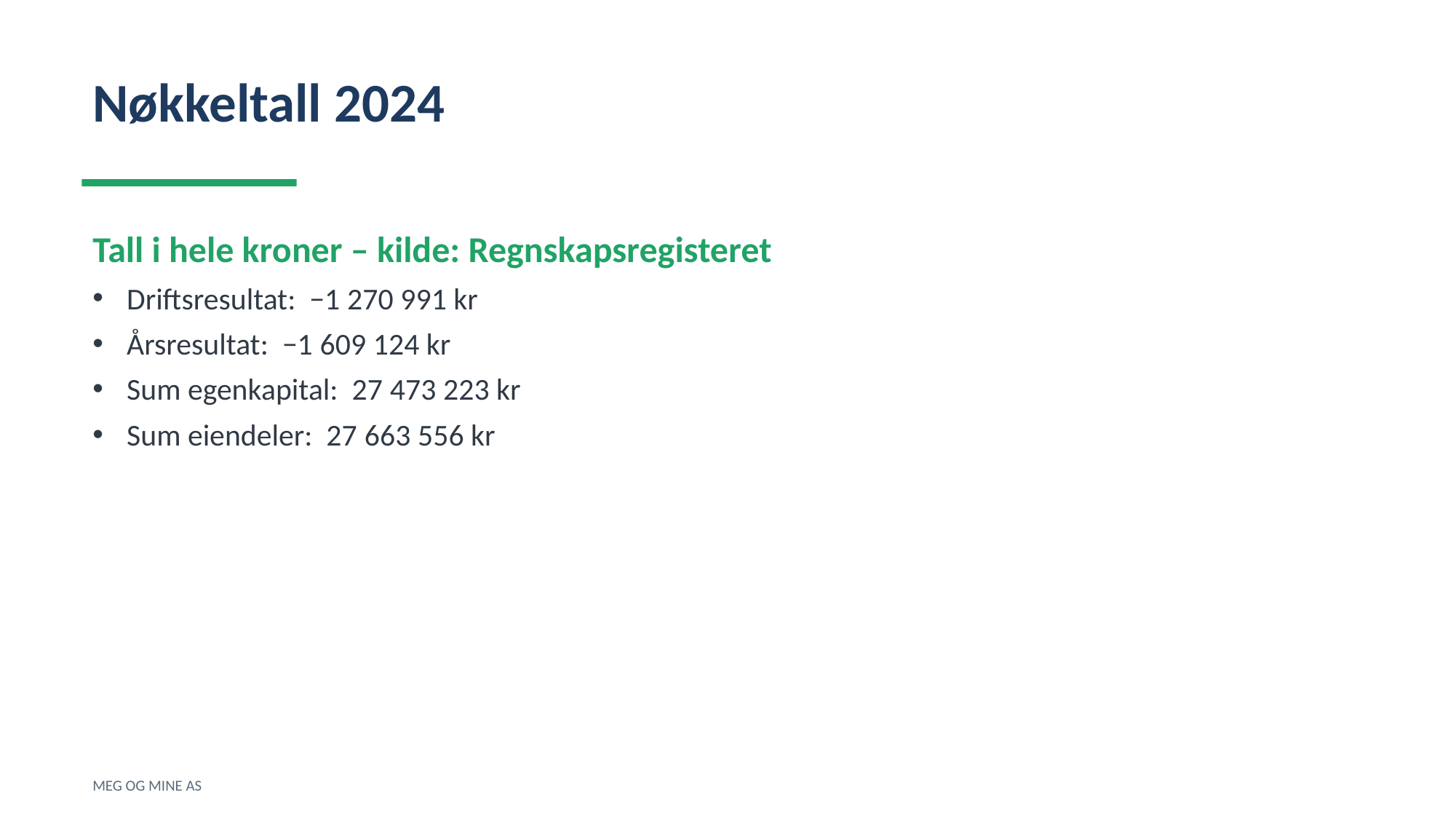

Nøkkeltall 2024

Tall i hele kroner – kilde: Regnskapsregisteret
Driftsresultat:  −1 270 991 kr
Årsresultat:  −1 609 124 kr
Sum egenkapital:  27 473 223 kr
Sum eiendeler:  27 663 556 kr
MEG OG MINE AS